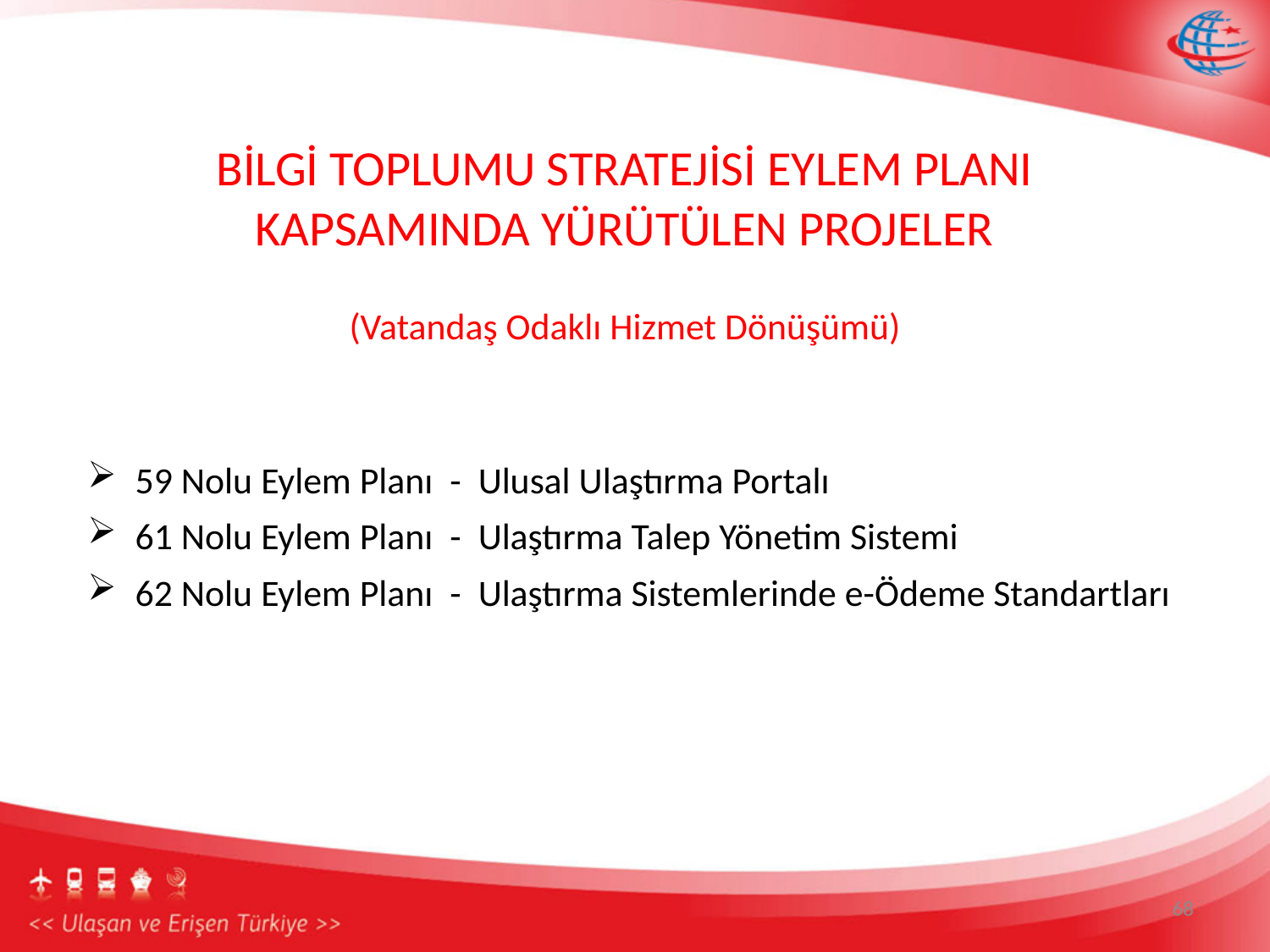

BİLGİ TOPLUMU STRATEJİSİ EYLEM PLANI KAPSAMINDA YÜRÜTÜLEN PROJELER
(Vatandaş Odaklı Hizmet Dönüşümü)
59 Nolu Eylem Planı  -  Ulusal Ulaştırma Portalı
61 Nolu Eylem Planı  -  Ulaştırma Talep Yönetim Sistemi
62 Nolu Eylem Planı  -  Ulaştırma Sistemlerinde e-Ödeme Standartları
68